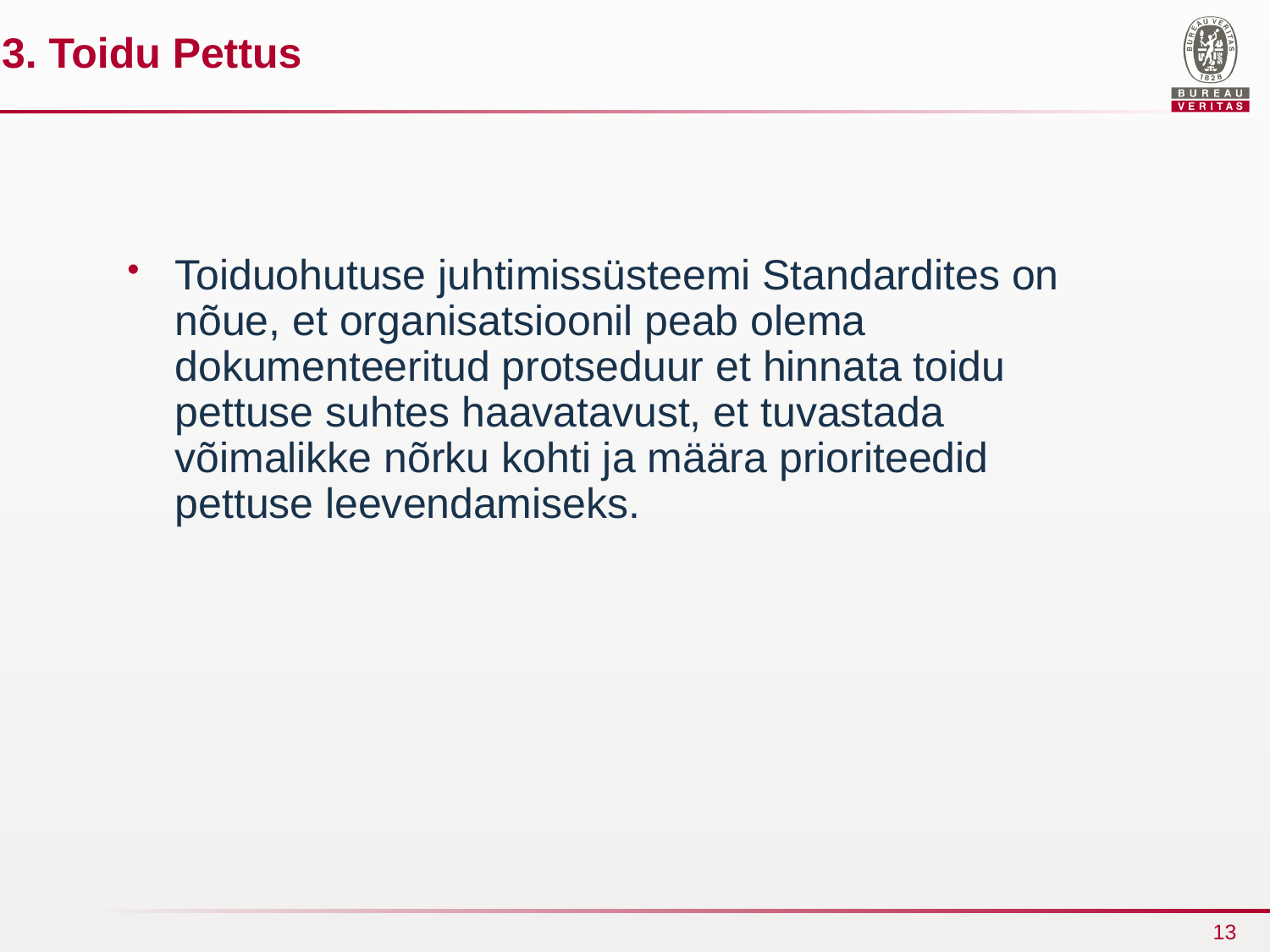

3. Toidu Pettus

Toiduohutuse juhtimissüsteemi Standardites on nõue, et organisatsioonil peab olema dokumenteeritud protseduur et hinnata toidu pettuse suhtes haavatavust, et tuvastada võimalikke nõrku kohti ja määra prioriteedid pettuse leevendamiseks.